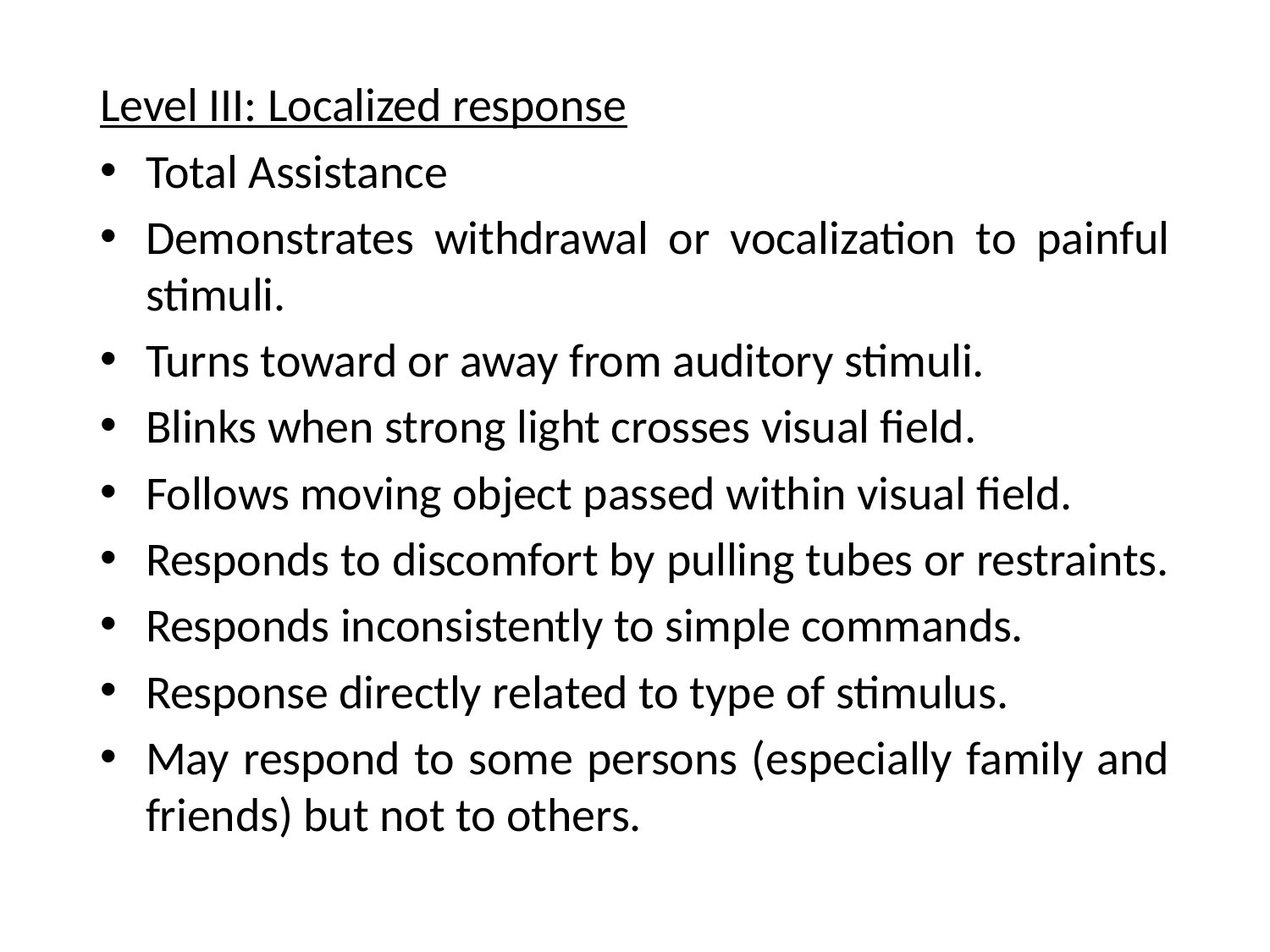

Level III: Localized response
Total Assistance
Demonstrates withdrawal or vocalization to painful stimuli.
Turns toward or away from auditory stimuli.
Blinks when strong light crosses visual field.
Follows moving object passed within visual field.
Responds to discomfort by pulling tubes or restraints.
Responds inconsistently to simple commands.
Response directly related to type of stimulus.
May respond to some persons (especially family and friends) but not to others.